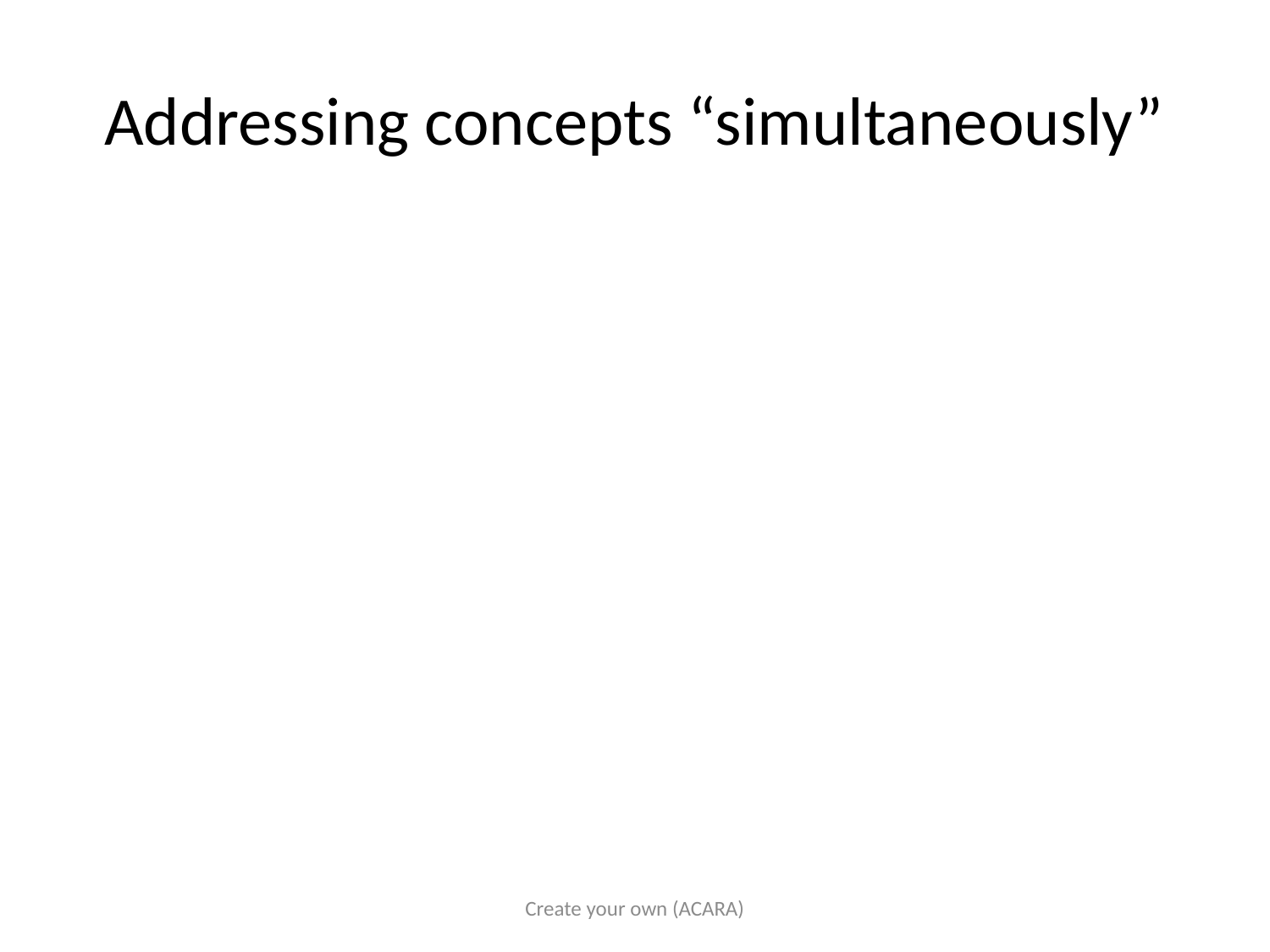

# Addressing concepts “simultaneously”

Create your own (ACARA)